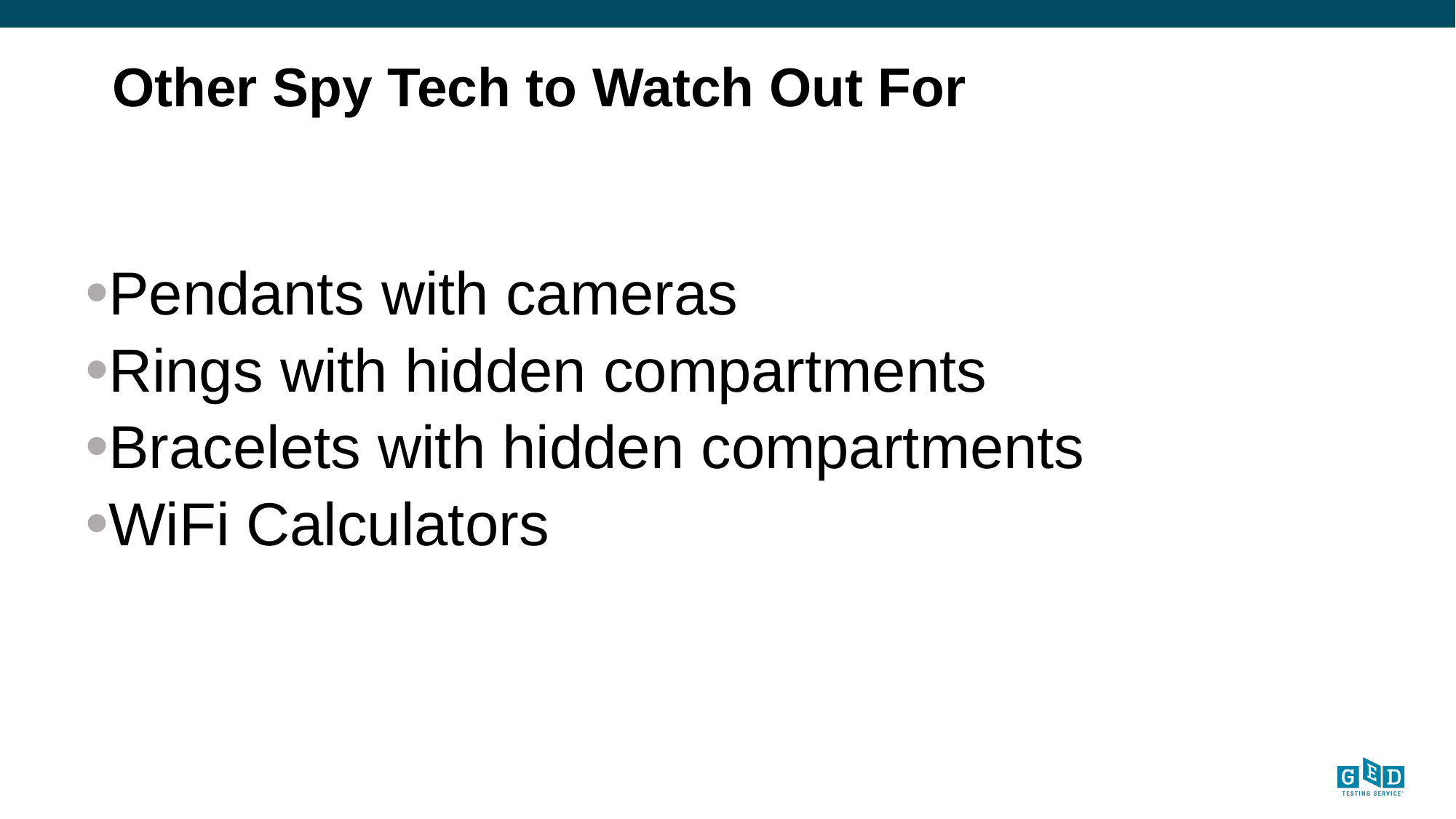

# Other Spy Tech to Watch Out For
Pendants with cameras
Rings with hidden compartments
Bracelets with hidden compartments
WiFi Calculators